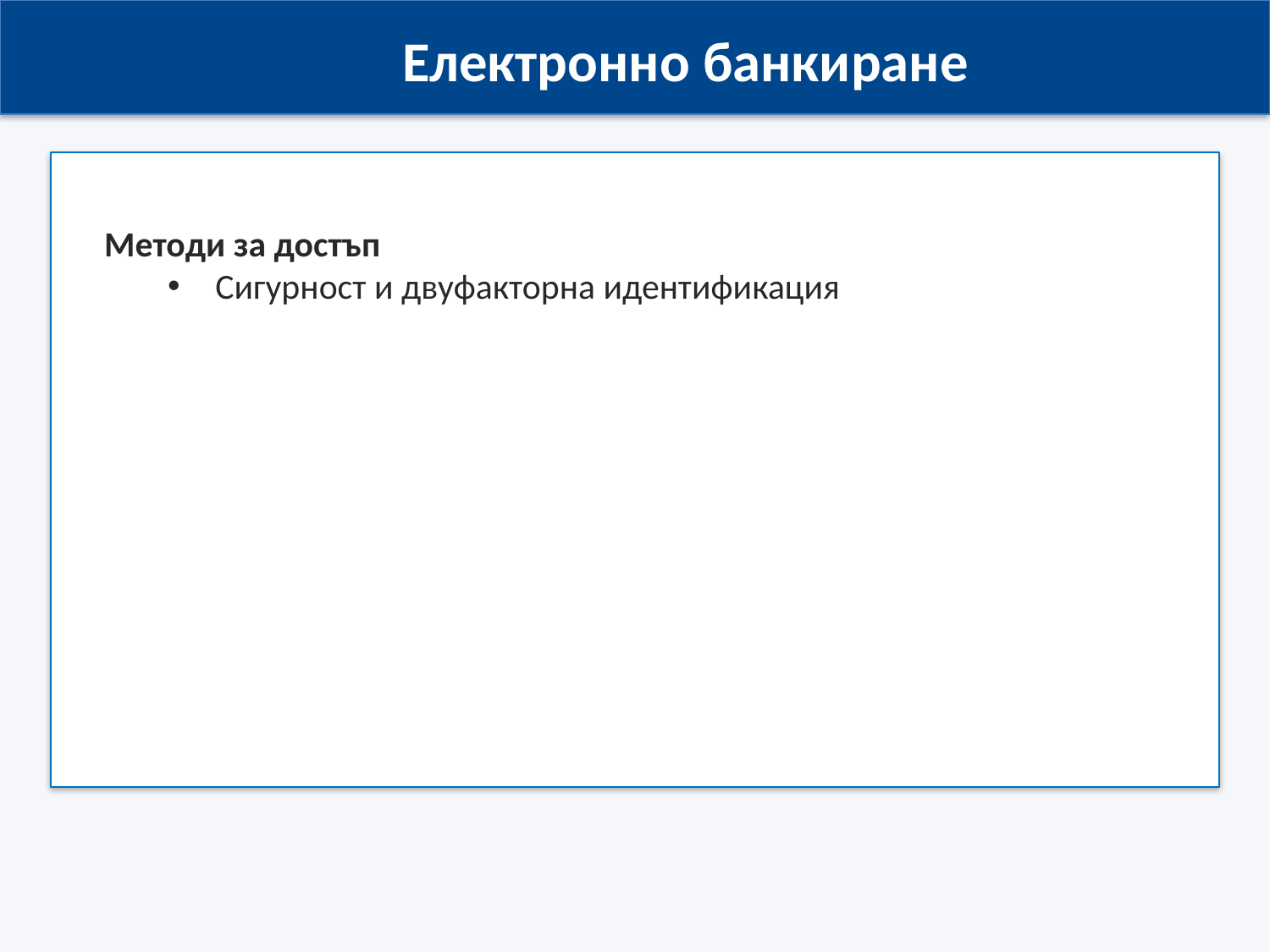

Електронно банкиране

Методи за достъп
Сигурност и двуфакторна идентификация